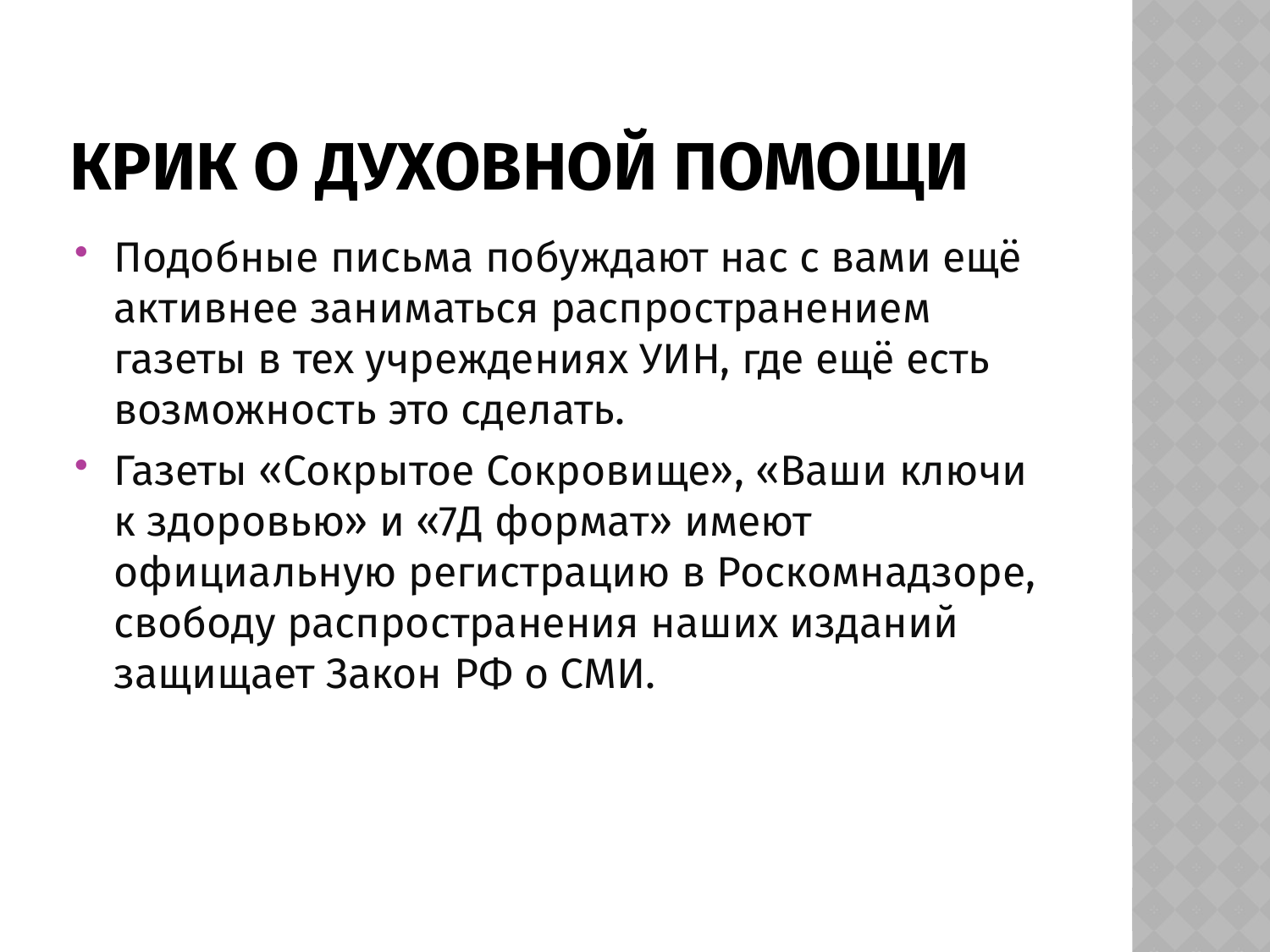

# крик о духовной помощи
Подобные письма побуждают нас с вами ещё активнее заниматься распространением газеты в тех учреждениях УИН, где ещё есть возможность это сделать.
Газеты «Сокрытое Сокровище», «Ваши ключи к здоровью» и «7Д формат» имеют официальную регистрацию в Роскомнадзоре, свободу распространения наших изданий защищает Закон РФ о СМИ.